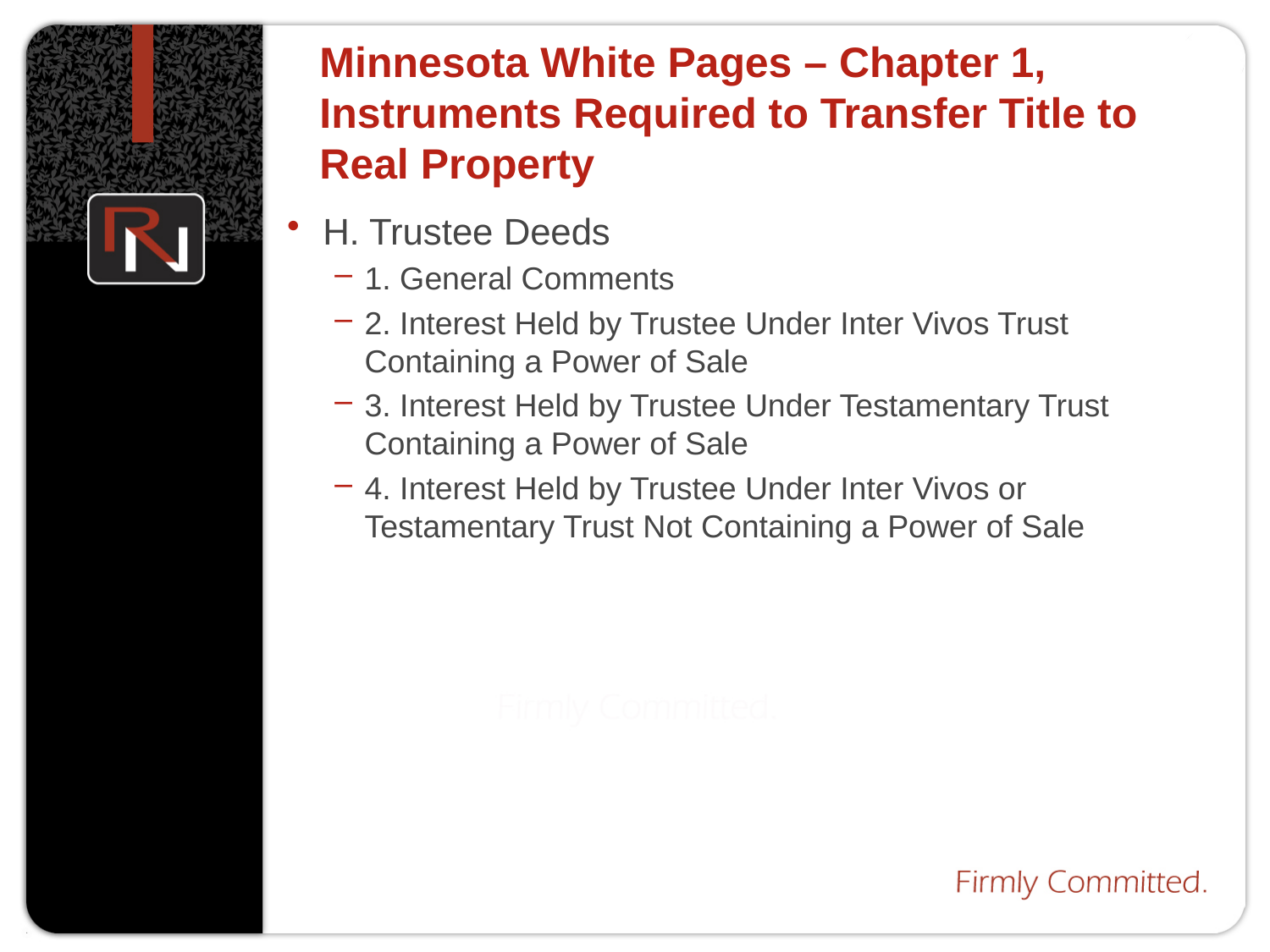

# Minnesota White Pages – Chapter 1, Instruments Required to Transfer Title to Real Property
H. Trustee Deeds
1. General Comments
2. Interest Held by Trustee Under Inter Vivos Trust Containing a Power of Sale
3. Interest Held by Trustee Under Testamentary Trust Containing a Power of Sale
4. Interest Held by Trustee Under Inter Vivos or Testamentary Trust Not Containing a Power of Sale